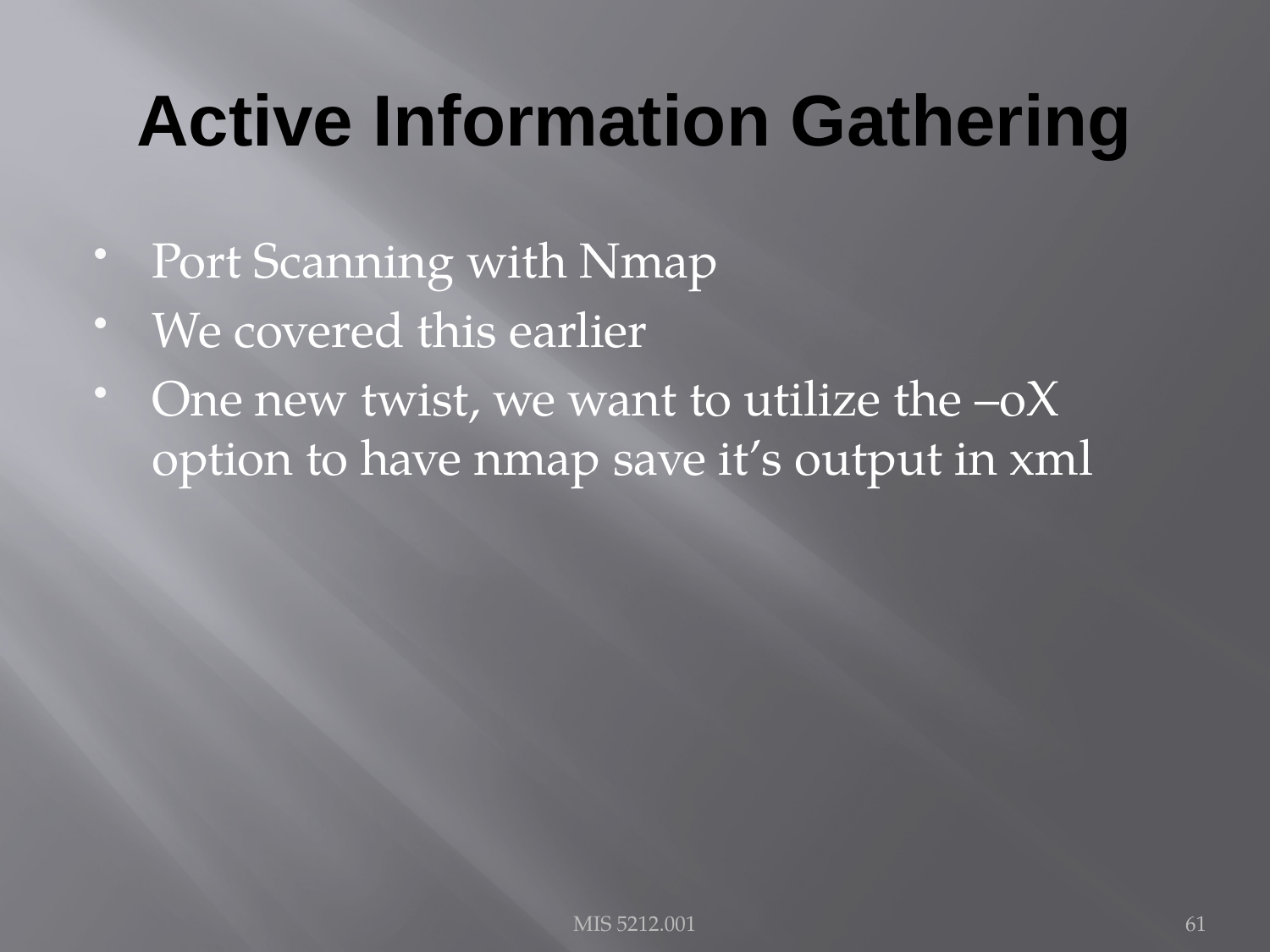

# Active Information Gathering
Port Scanning with Nmap
We covered this earlier
One new twist, we want to utilize the –oX option to have nmap save it’s output in xml
MIS 5212.001
61